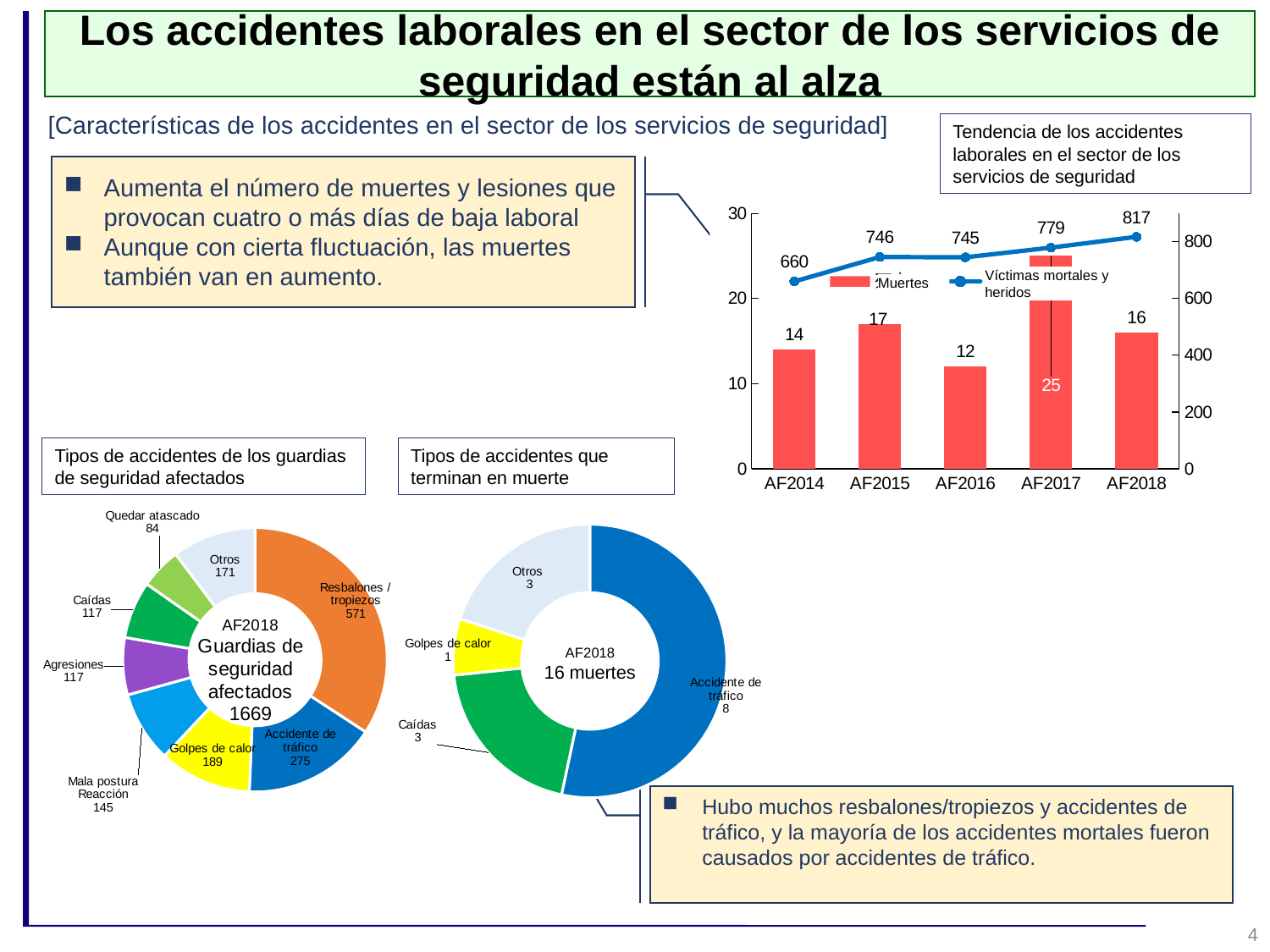

Los accidentes laborales en el sector de los servicios de seguridad están al alza
[Características de los accidentes en el sector de los servicios de seguridad]
Tendencia de los accidentes laborales en el sector de los servicios de seguridad
Aumenta el número de muertes y lesiones que provocan cuatro o más días de baja laboral
Aunque con cierta fluctuación, las muertes también van en aumento.

### Chart

| Category |  |  |
|---|---|---|
| AF2014 | 14.0 | 660.0 |
| AF2015 | 17.0 | 746.0 |
| AF2016 | 12.0 | 745.0 |
| AF2017 | 25.0 | 779.0 |
| AF2018 | 16.0 | 817.0 |
Víctimas mortales y heridos
Muertes
Tipos de accidentes de los guardias de seguridad afectados
Tipos de accidentes que terminan en muerte

### Chart

| Category |  |
|---|---|
| Accidente de tráfico | 8.0 |
| Caídas | 3.0 |
| Golpes de calor | 1.0 |
| Otros | 3.0 |

### Chart

| Category |  |
|---|---|
| Resbalones / tropiezos | 571.0 |
| Accidente de tráfico | 275.0 |
| Golpes de calor | 189.0 |
| Mala postura / Reacción | 145.0 |
| Agresiones | 117.0 |
| Caídas | 117.0 |
| Quedar atascado | 84.0 |
| Otros | 171.0 |
AF2018
16 muertes
Hubo muchos resbalones/tropiezos y accidentes de tráfico, y la mayoría de los accidentes mortales fueron causados por accidentes de tráfico.

4